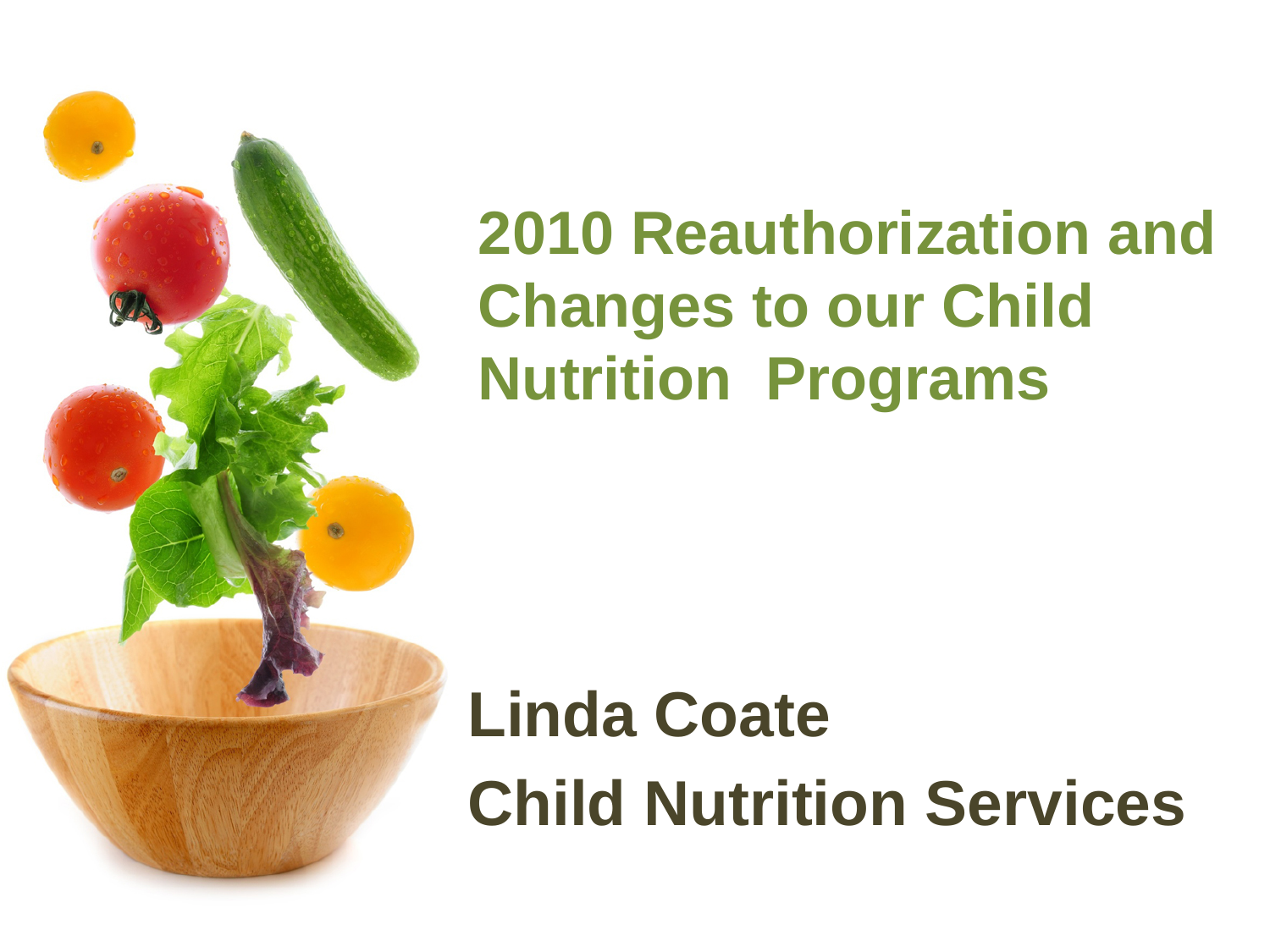

# 2010 Reauthorization and Changes to our Child Nutrition  Programs
Linda Coate
Child Nutrition Services